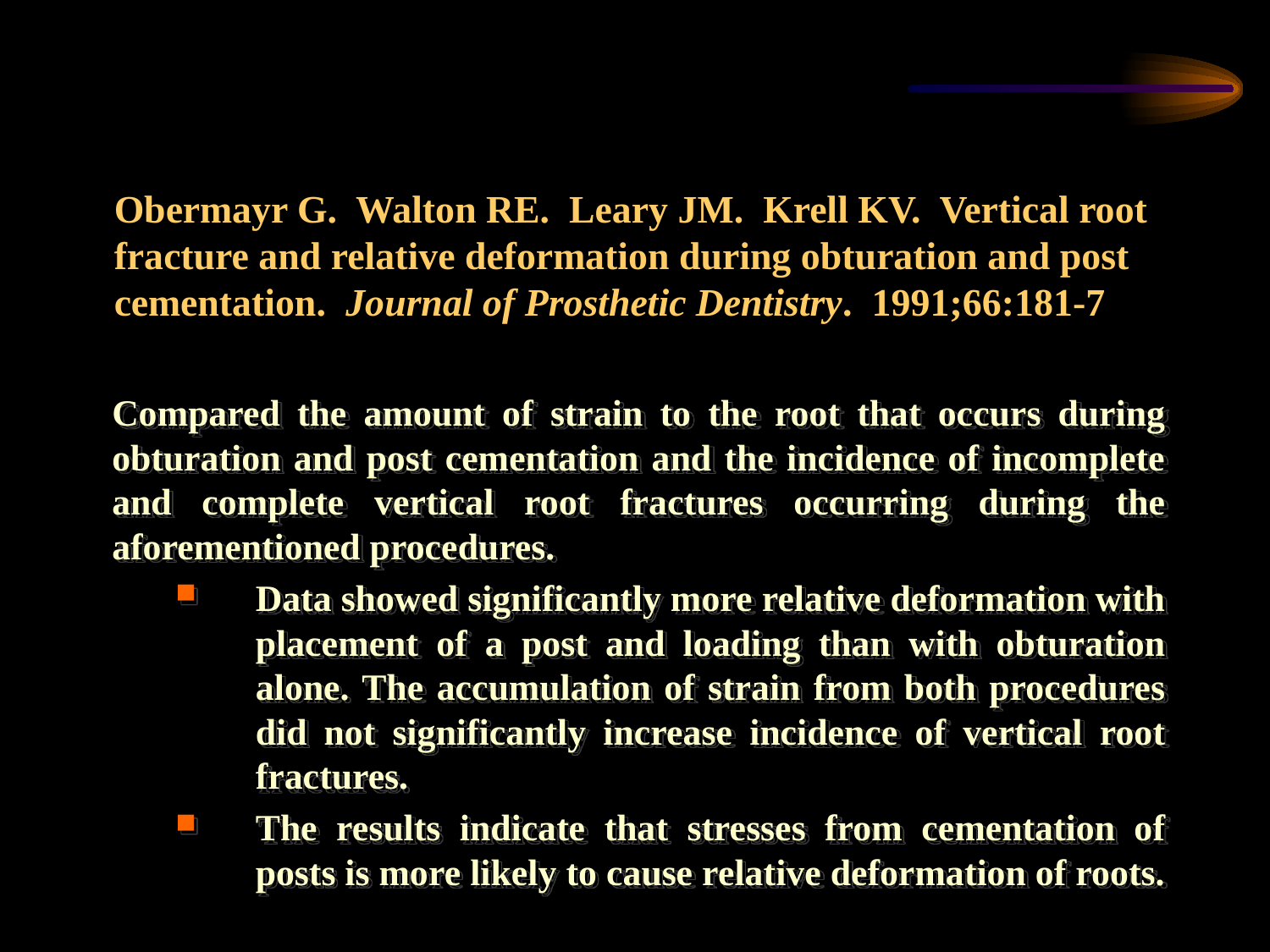

# Obermayr G.  Walton RE.  Leary JM.  Krell KV.  Vertical root fracture and relative deformation during obturation and post cementation.  Journal of Prosthetic Dentistry.  1991;66:181-7
Compared the amount of strain to the root that occurs during obturation and post cementation and the incidence of incomplete and complete vertical root fractures occurring during the aforementioned procedures.
Data showed significantly more relative deformation with placement of a post and loading than with obturation alone. The accumulation of strain from both procedures did not significantly increase incidence of vertical root fractures.
The results indicate that stresses from cementation of posts is more likely to cause relative deformation of roots.